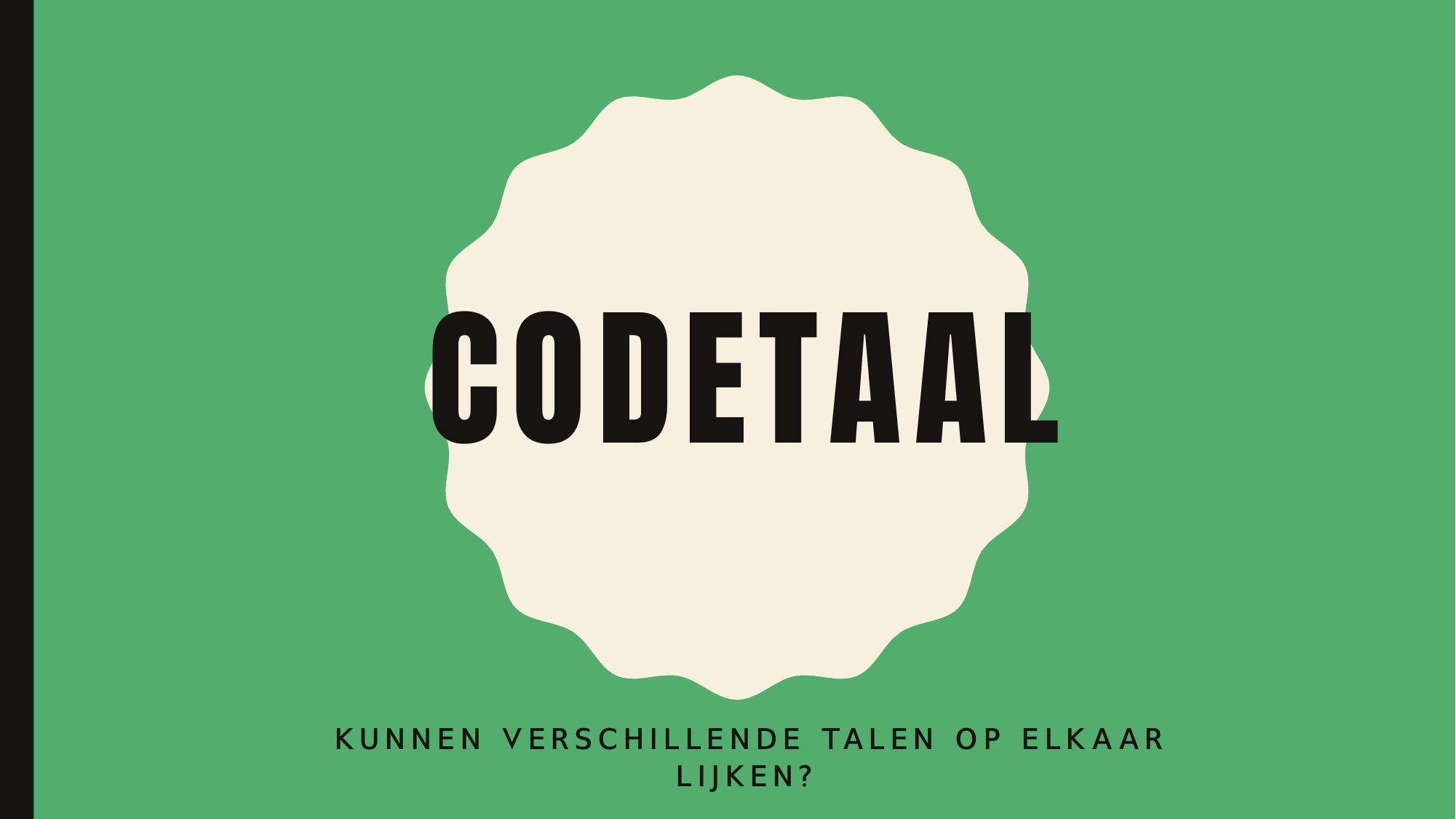

# CodeTaal
 Kunnen verschillende talen op elkaar lijken?